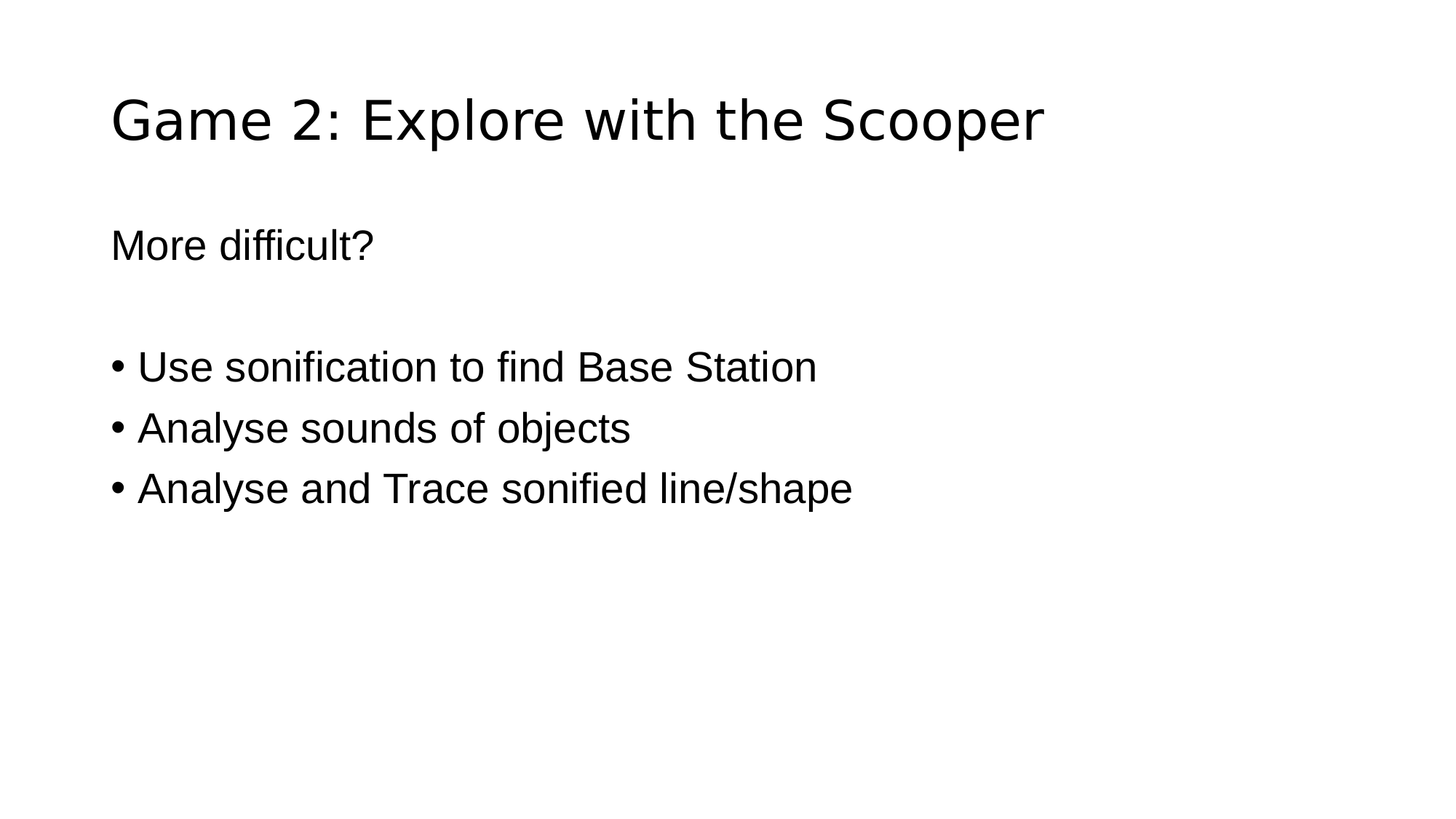

# Game 2: Explore with the Scooper
More difficult?

Use sonification to find Base Station
Analyse sounds of objects
Analyse and Trace sonified line/shape